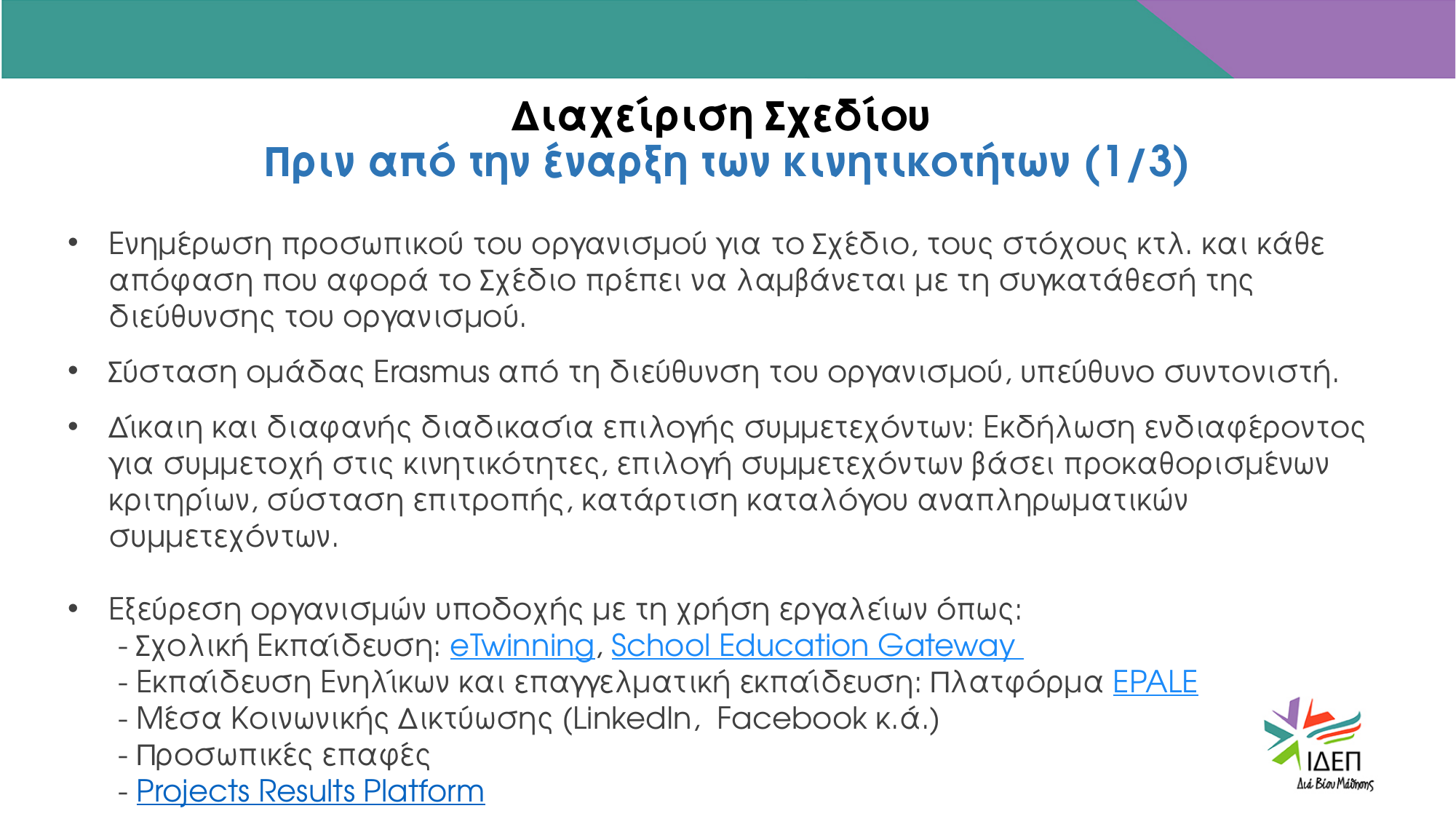

# Διαχείριση Σχεδίου Πριν από την έναρξη των κινητικοτήτων (1/3)
Ενημέρωση προσωπικού του οργανισμού για το Σχέδιο, τους στόχους κτλ. και κάθε απόφαση που αφορά το Σχέδιο πρέπει να λαμβάνεται με τη συγκατάθεσή της διεύθυνσης του οργανισμού.

Σύσταση ομάδας Erasmus από τη διεύθυνση του οργανισμού, υπεύθυνο συντονιστή.

Δίκαιη και διαφανής διαδικασία επιλογής συμμετεχόντων: Εκδήλωση ενδιαφέροντος  για συμμετοχή στις κινητικότητες, επιλογή συμμετεχόντων βάσει προκαθορισμένων κριτηρίων, σύσταση επιτροπής, κατάρτιση καταλόγου αναπληρωματικών συμμετεχόντων.

Εξεύρεση οργανισμών υποδοχής με τη χρήση εργαλείων όπως:
      - Σχολική Εκπαίδευση: eTwinning, School Education Gateway
      - Εκπαίδευση Ενηλίκων και επαγγελματική εκπαίδευση: Πλατφόρμα EPALE
      - Μέσα Κοινωνικής Δικτύωσης (LinkedIn,  Facebook κ.ά.)
      - Προσωπικές επαφές
      - Projects Results Platform